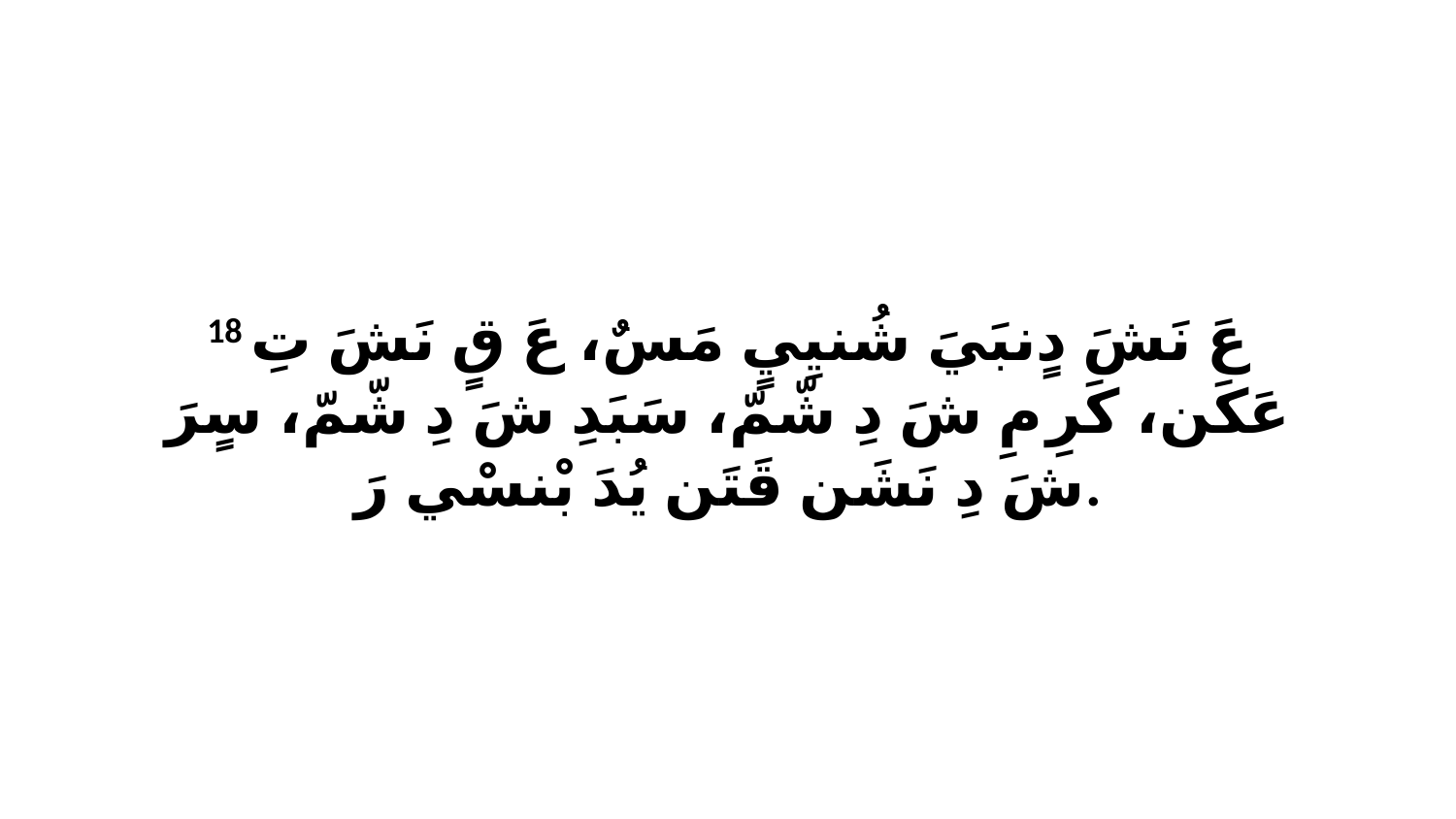

18 عَ نَشَ دٍنبَيَ شُنيِيٍ مَسٌ، عَ قٍ نَشَ تِ عَكَن، كَرِ مِ شَ دِ شّمّ، سَبَدِ شَ دِ شّمّ، سٍرَ شَ دِ نَشَن قَتَن يُدَ بْنسْي رَ.